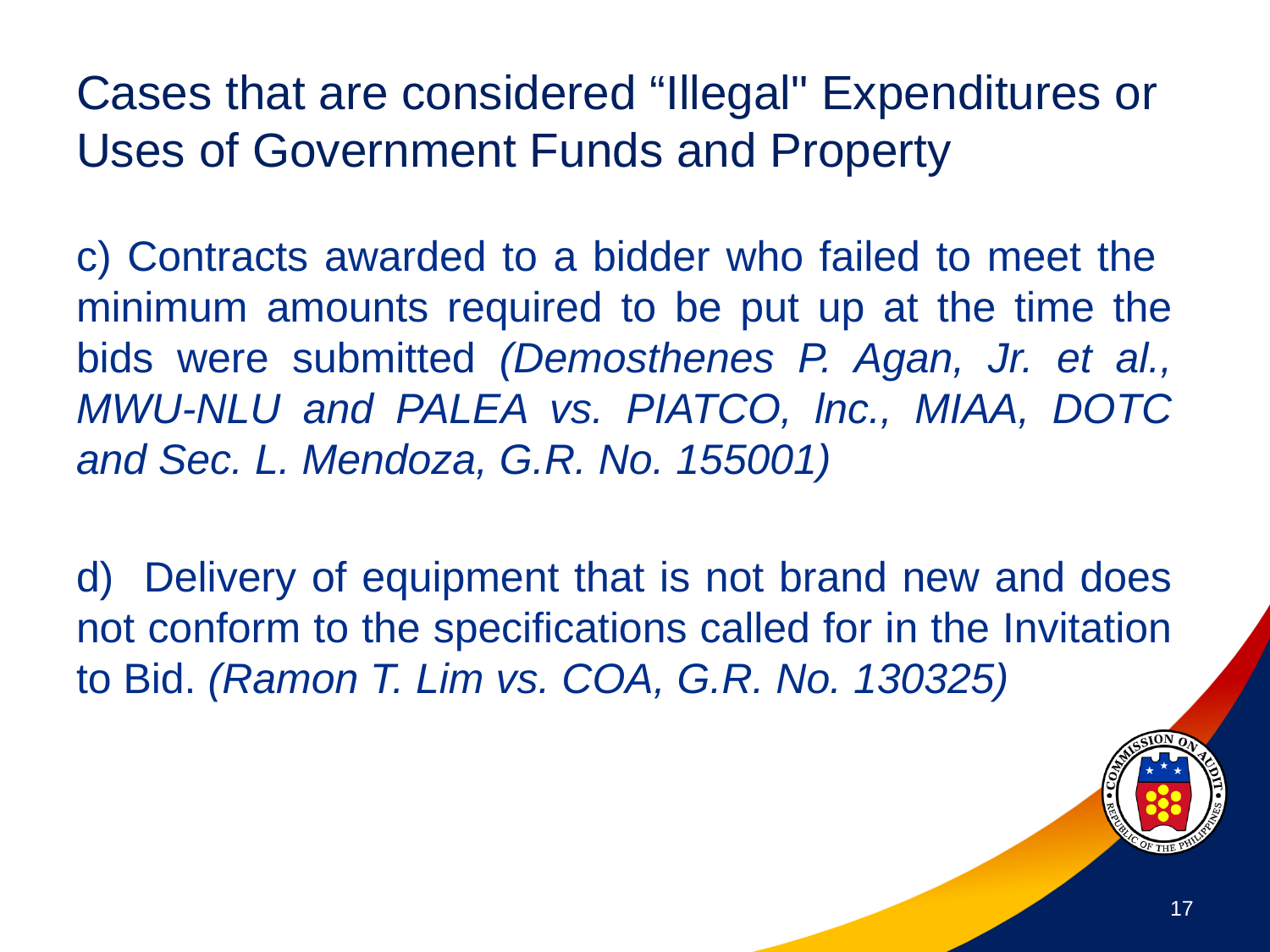

# Cases that are considered “Illegal" Expenditures or Uses of Government Funds and Property
c) Contracts awarded to a bidder who failed to meet the  minimum amounts required to be put up at the time the bids were submitted (Demosthenes P. Agan, Jr. et al., MWU-NLU and PALEA vs. PIATCO, lnc., MIAA, DOTC and Sec. L. Mendoza, G.R. No. 155001)

d)  Delivery of equipment that is not brand new and does not conform to the specifications called for in the Invitation to Bid. (Ramon T. Lim vs. COA, G.R. No. 130325)

17